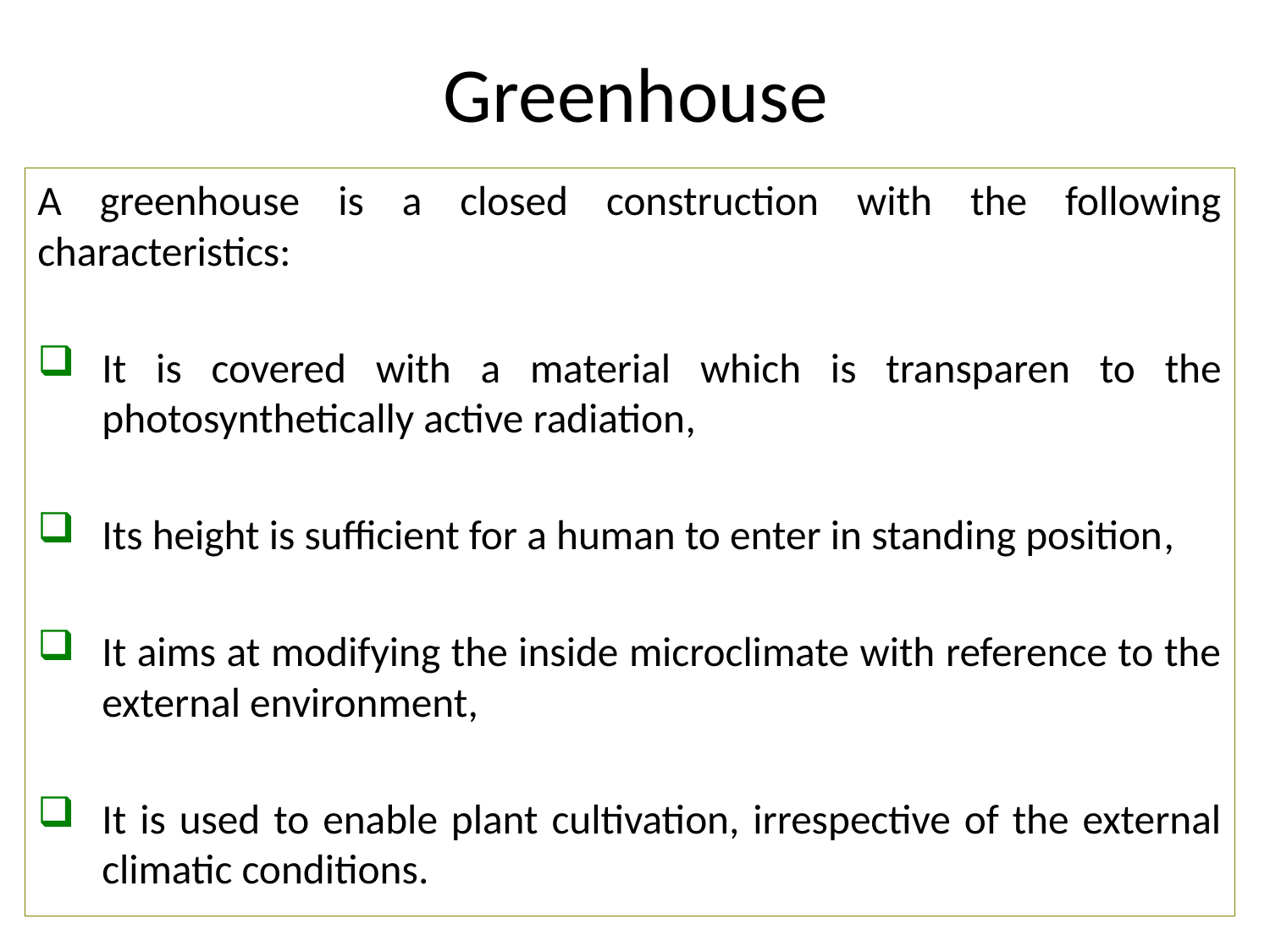

# Greenhouse
A greenhouse is a closed construction with the following characteristics:

It is covered with a material which is transparen to the photosynthetically active radiation,

Its height is sufficient for a human to enter in standing position,

It aims at modifying the inside microclimate with reference to the external environment,

It is used to enable plant cultivation, irrespective of the external climatic conditions.